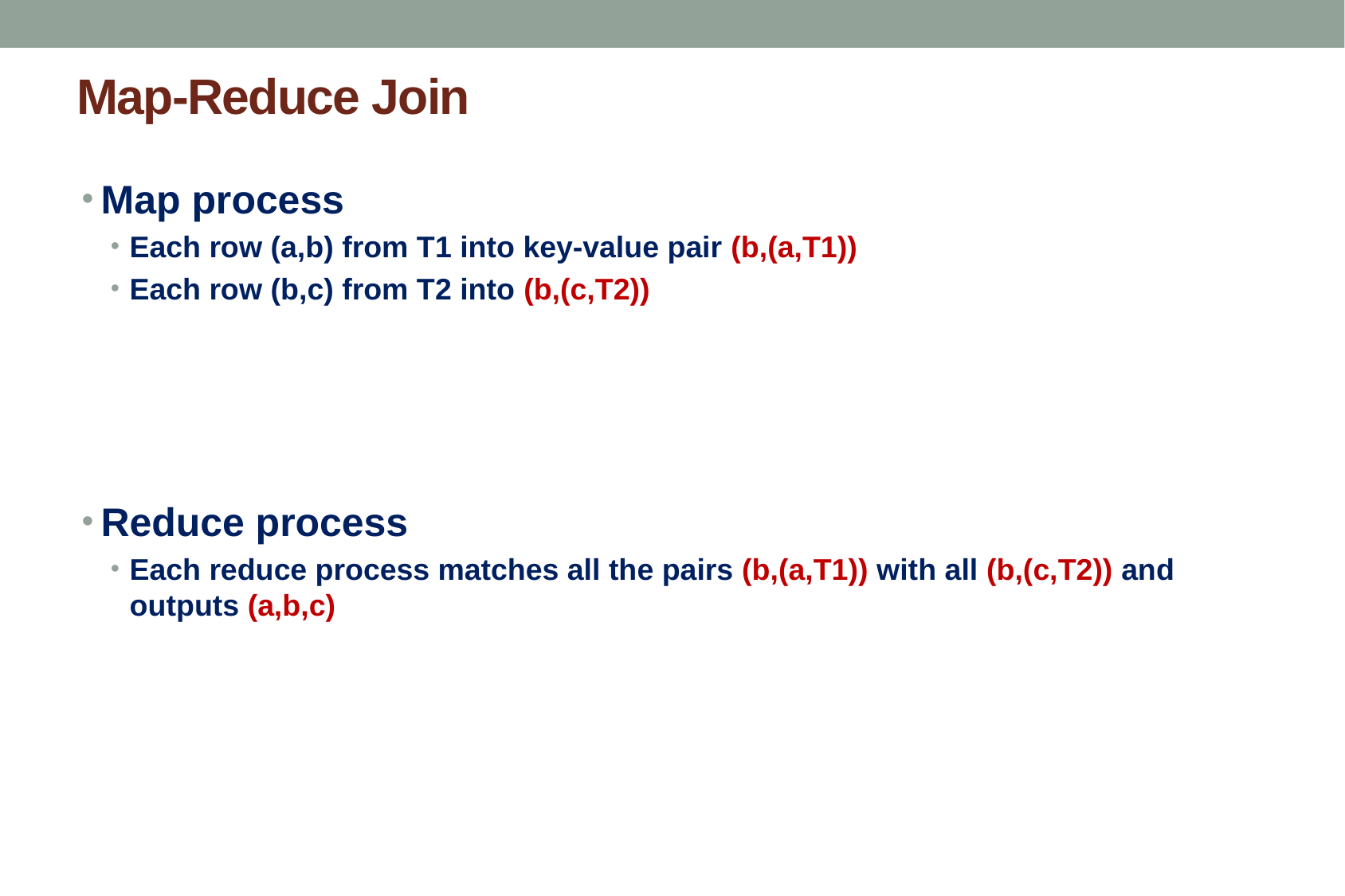

# Map-Reduce Join
Map process
Each row (a,b) from T1 into key-value pair (b,(a,T1))
Each row (b,c) from T2 into (b,(c,T2))

Reduce process
Each reduce process matches all the pairs (b,(a,T1)) with all (b,(c,T2)) and outputs (a,b,c)